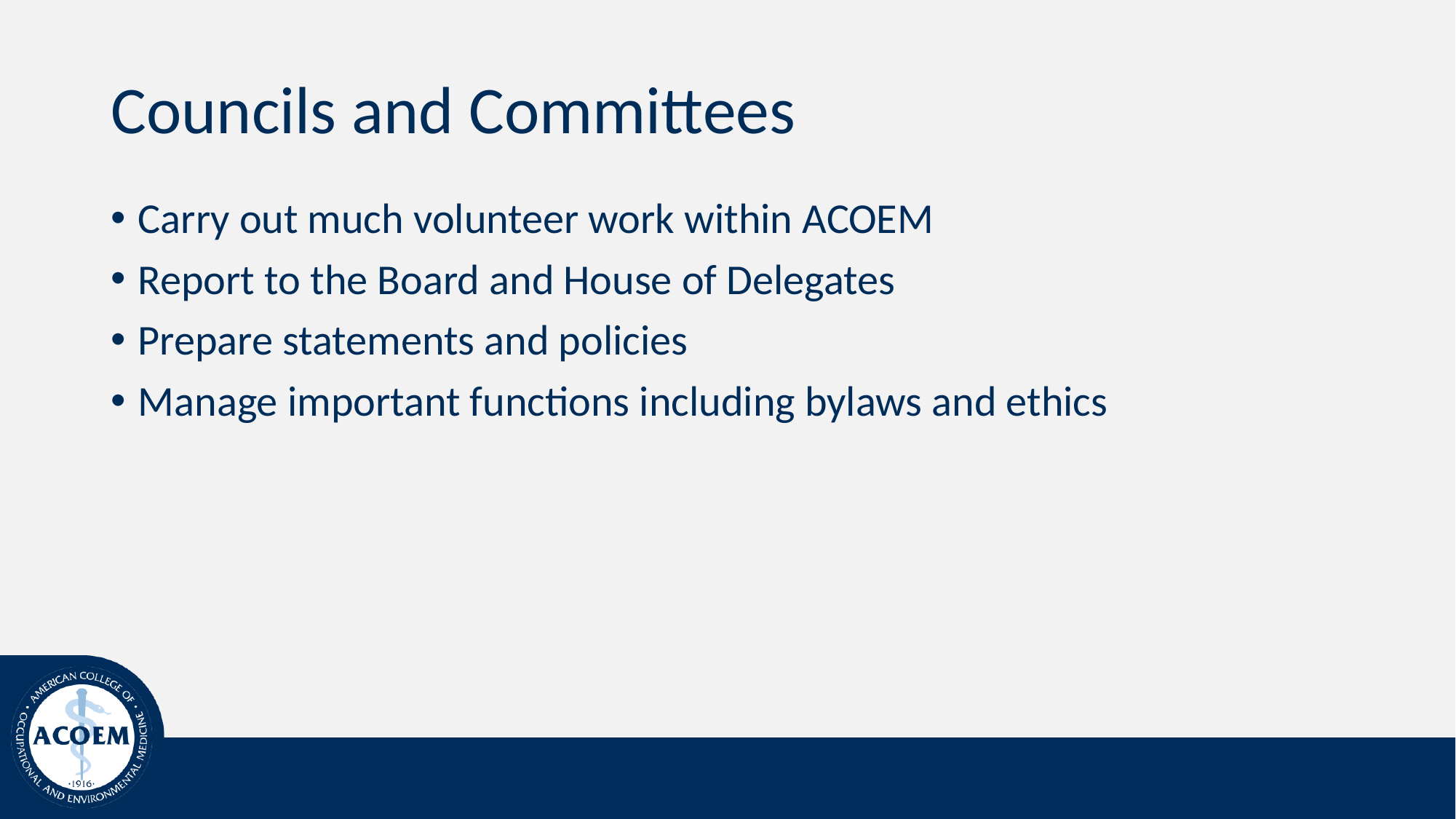

# Councils and Committees
Carry out much volunteer work within ACOEM
Report to the Board and House of Delegates
Prepare statements and policies
Manage important functions including bylaws and ethics